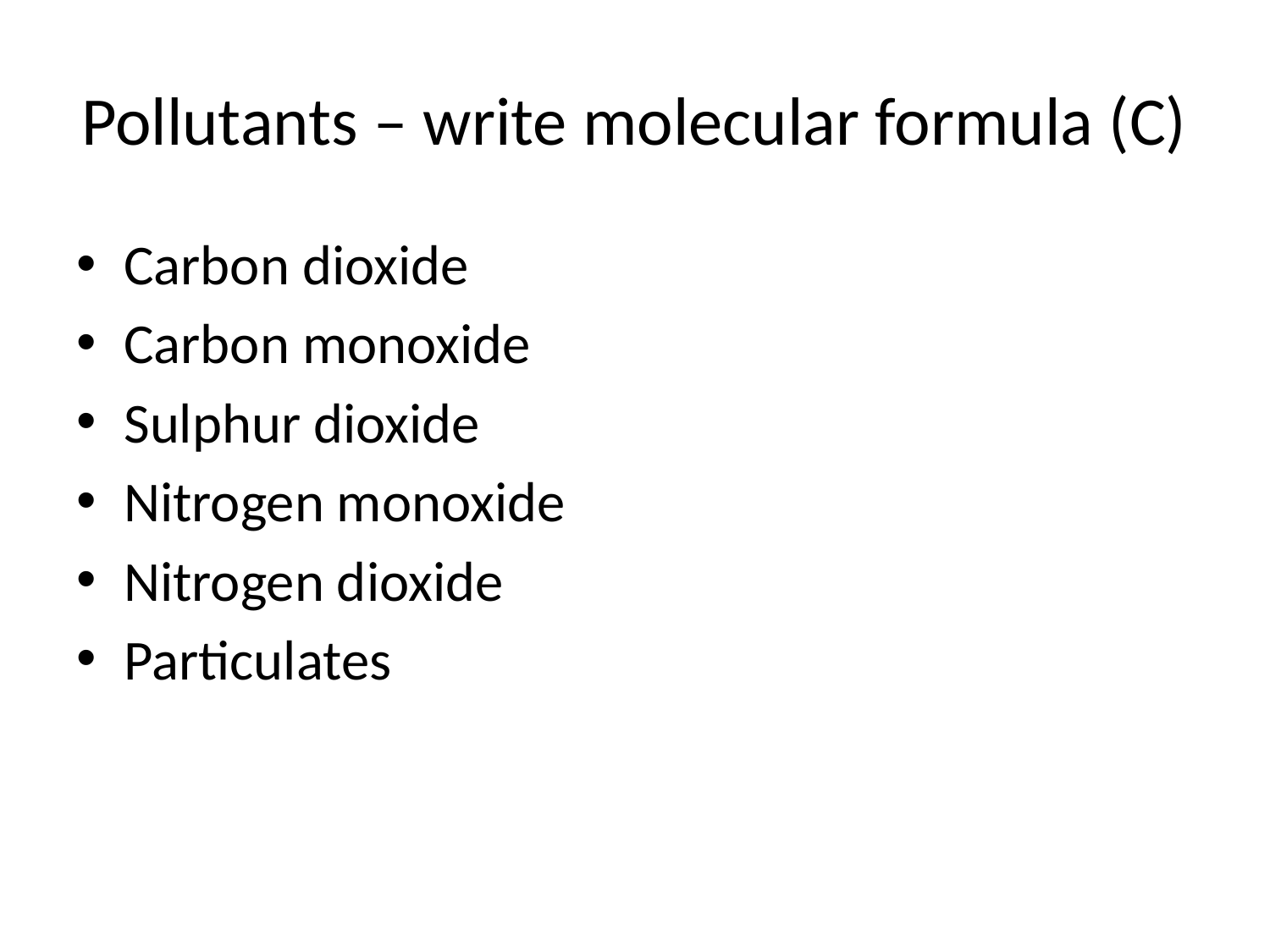

# Pollutants – write molecular formula (C)
Carbon dioxide
Carbon monoxide
Sulphur dioxide
Nitrogen monoxide
Nitrogen dioxide
Particulates